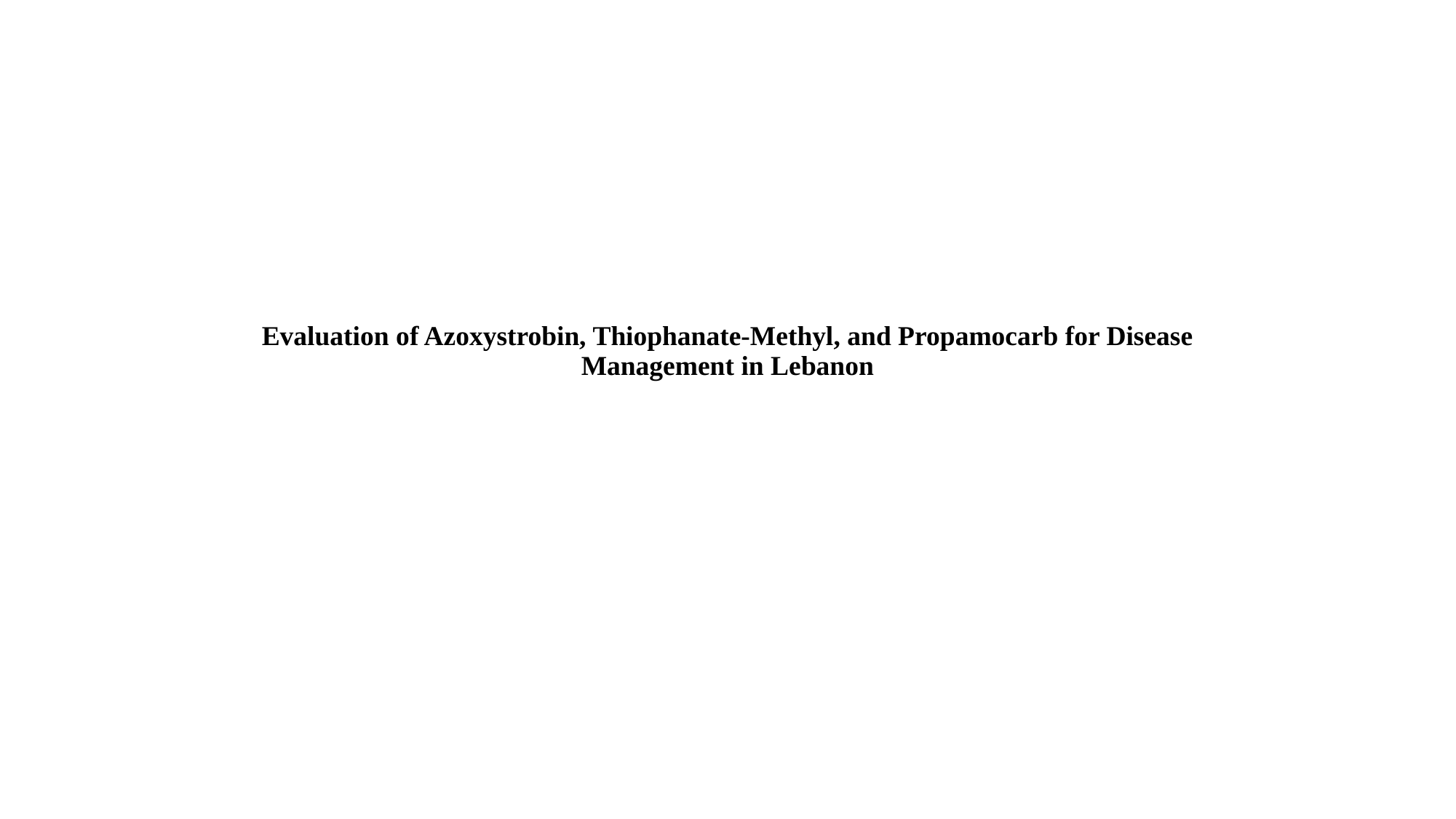

# Evaluation of Azoxystrobin, Thiophanate-Methyl, and Propamocarb for Disease Management in Lebanon